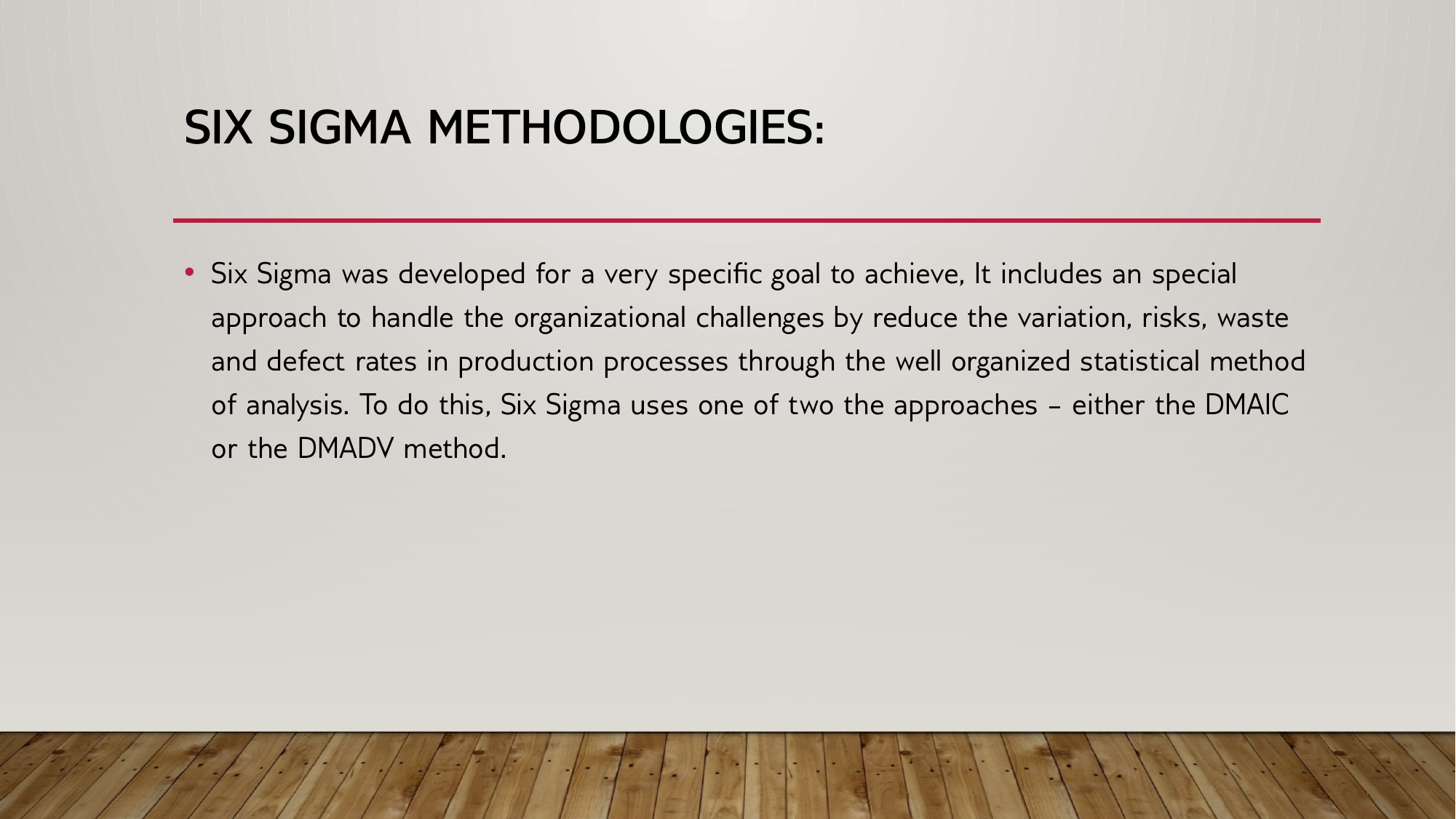

# Six Sigma Methodologies:
Six Sigma was developed for a very specific goal to achieve, It includes an special approach to handle the organizational challenges by reduce the variation, risks, waste and defect rates in production processes through the well organized statistical method of analysis. To do this, Six Sigma uses one of two the approaches – either the DMAIC or the DMADV method.